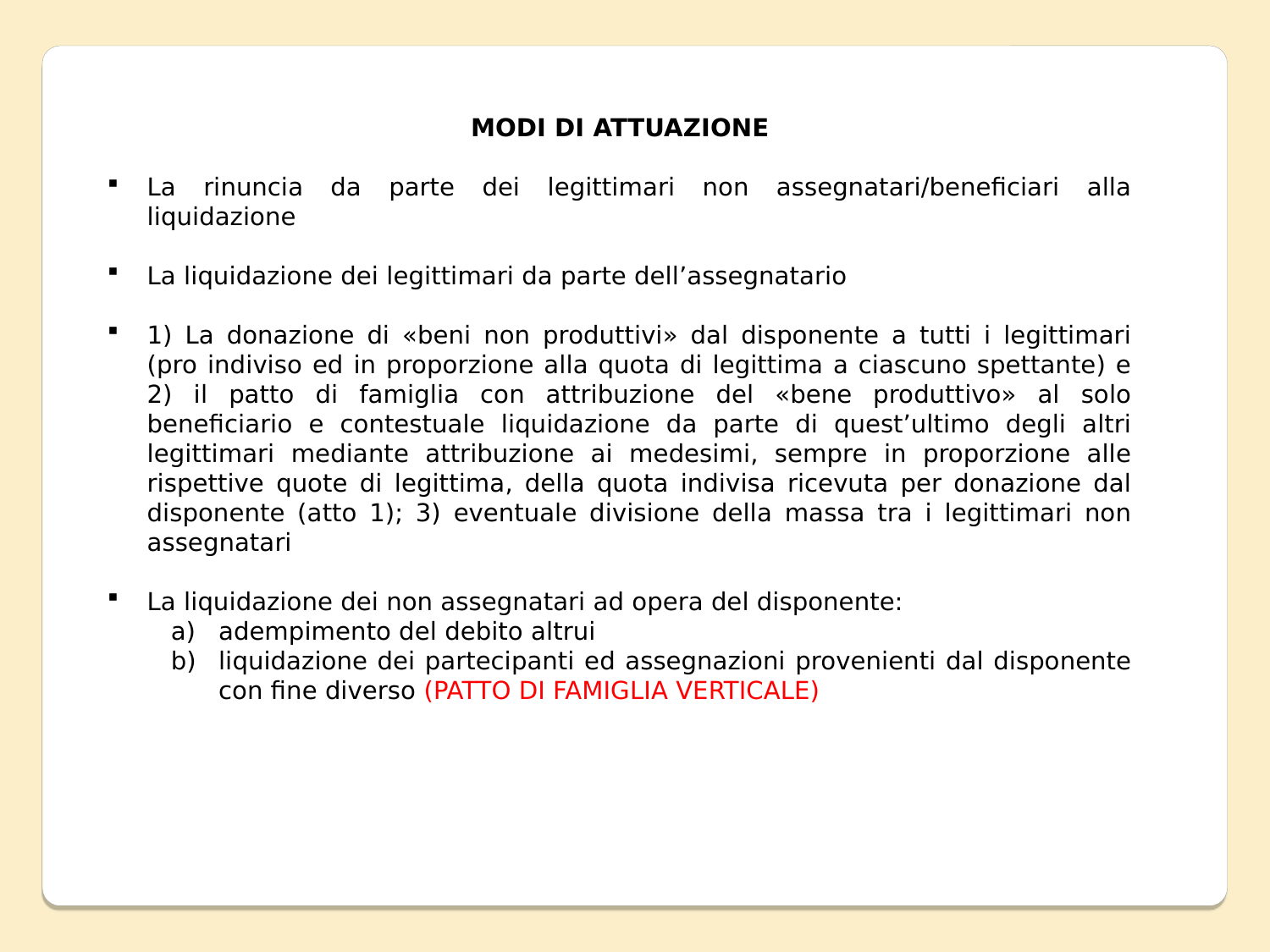

MODI DI ATTUAZIONE

La rinuncia da parte dei legittimari non assegnatari/beneficiari alla liquidazione

La liquidazione dei legittimari da parte dell’assegnatario

1) La donazione di «beni non produttivi» dal disponente a tutti i legittimari (pro indiviso ed in proporzione alla quota di legittima a ciascuno spettante) e 2) il patto di famiglia con attribuzione del «bene produttivo» al solo beneficiario e contestuale liquidazione da parte di quest’ultimo degli altri legittimari mediante attribuzione ai medesimi, sempre in proporzione alle rispettive quote di legittima, della quota indivisa ricevuta per donazione dal disponente (atto 1); 3) eventuale divisione della massa tra i legittimari non assegnatari

La liquidazione dei non assegnatari ad opera del disponente:
adempimento del debito altrui
liquidazione dei partecipanti ed assegnazioni provenienti dal disponente con fine diverso (PATTO DI FAMIGLIA VERTICALE)